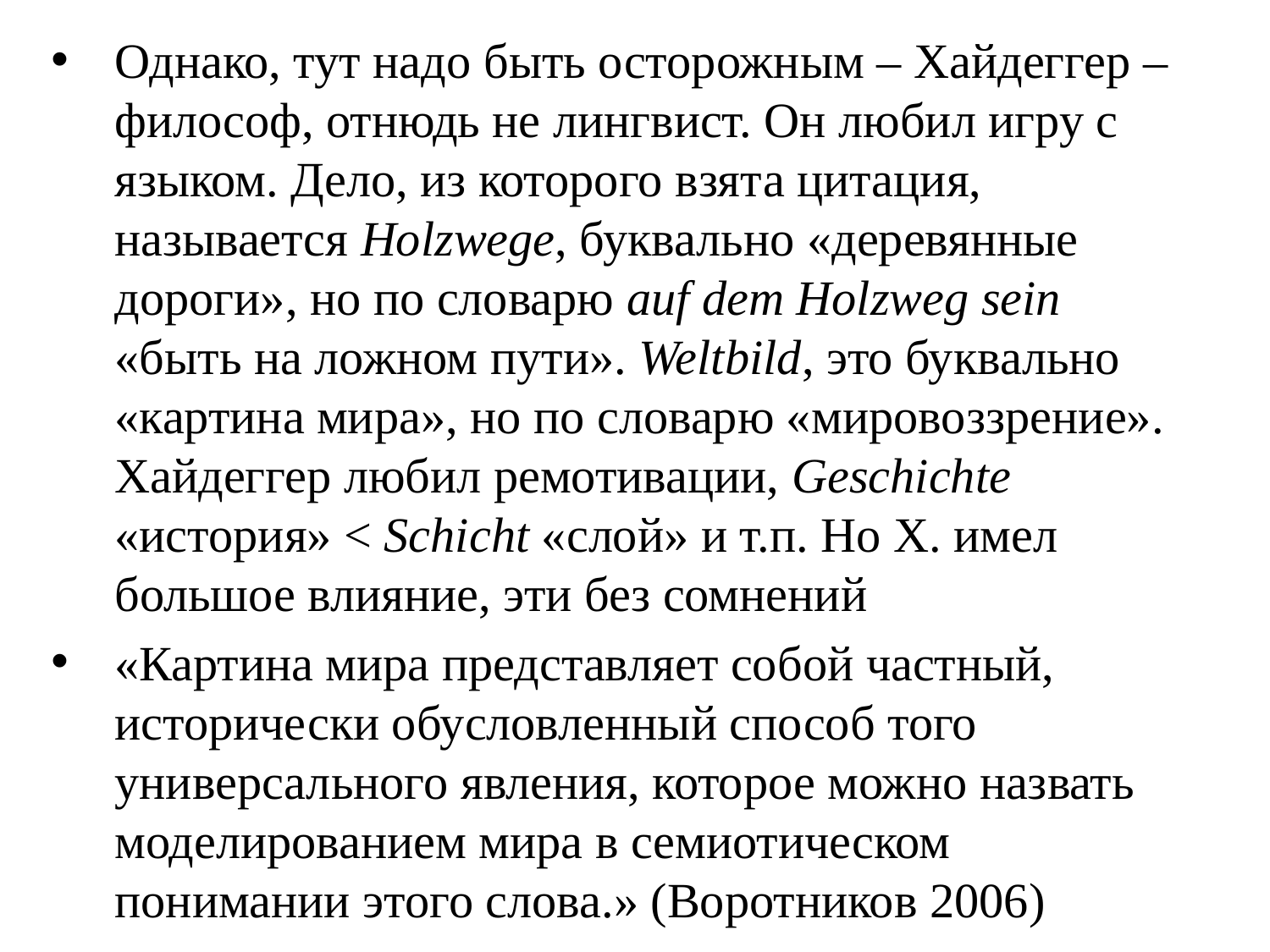

Однако, тут надо быть осторожным – Хайдеггер – философ, отнюдь не лингвист. Он любил игру с языком. Дело, из которого взята цитация, называется Holzwege, буквально «деревянные дороги», но по словарю auf dem Holzweg sein «быть на ложном пути». Weltbild, это буквально «картина мира», но по словарю «мировоззрение». Хайдеггер любил ремотивации, Geschichte «история» < Schicht «слой» и т.п. Но Х. имел большое влияние, эти без сомнений
«Картина мира представляет собой частный, исторически обусловленный способ того универсального явления, которое можно назвать моделированием мира в семиотическом понимании этого слова.» (Воротников 2006)